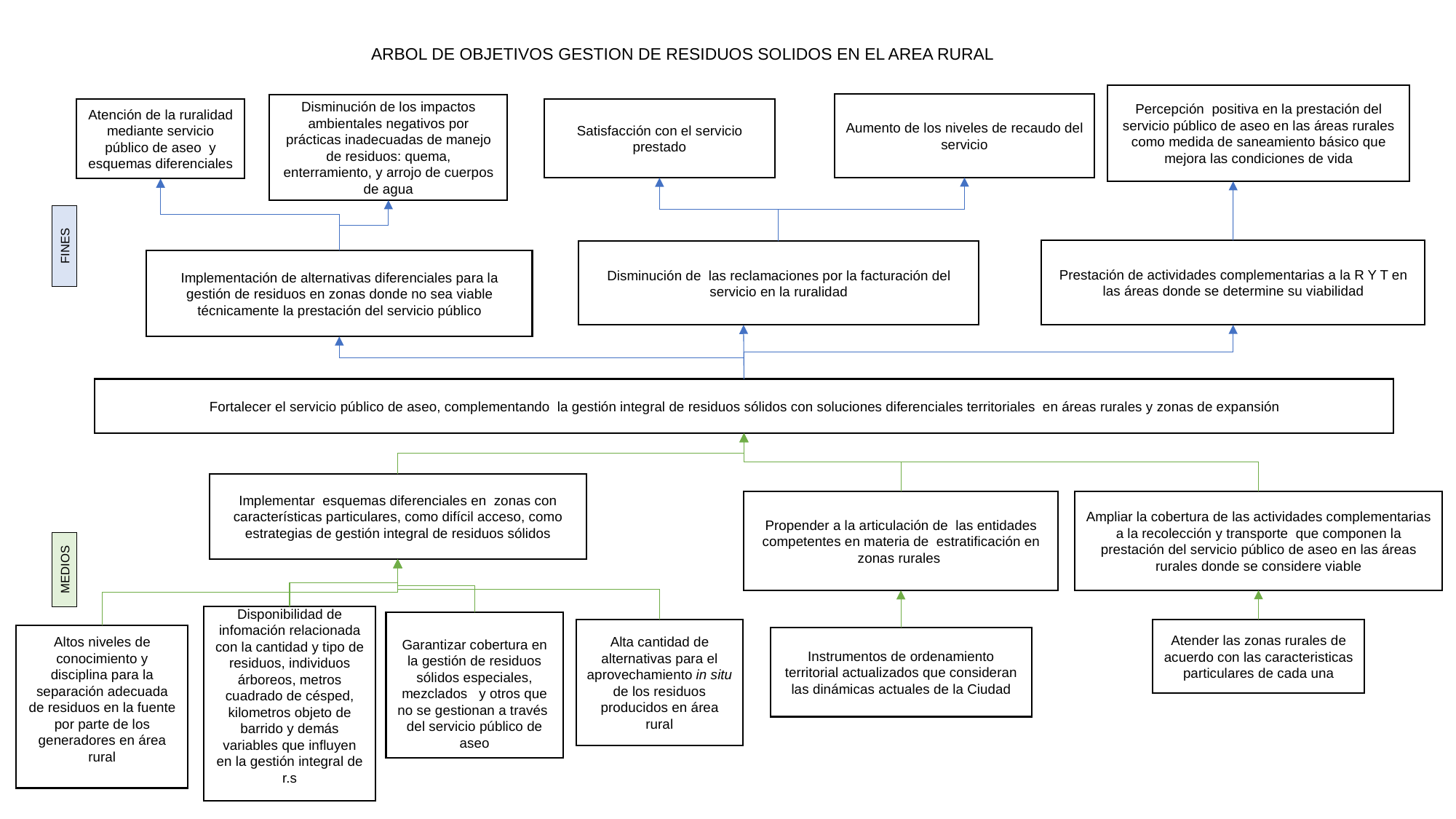

ARBOL DE OBJETIVOS GESTION DE RESIDUOS SOLIDOS EN EL AREA RURAL
Percepción  positiva en la prestación del servicio público de aseo en las áreas rurales como medida de saneamiento básico que mejora las condiciones de vida
Aumento de los niveles de recaudo del servicio
Disminución de los impactos ambientales negativos por prácticas inadecuadas de manejo de residuos: quema, enterramiento, y arrojo de cuerpos de agua
Atención de la ruralidad mediante servicio público de aseo  y esquemas diferenciales
Satisfacción con el servicio prestado
FINES
Prestación de actividades complementarias a la R Y T en las áreas donde se determine su viabilidad
Disminución de  las reclamaciones por la facturación del servicio en la ruralidad
Implementación de alternativas diferenciales para la gestión de residuos en zonas donde no sea viable técnicamente la prestación del servicio público
Fortalecer el servicio público de aseo, complementando  la gestión integral de residuos sólidos con soluciones diferenciales territoriales  en áreas rurales y zonas de expansión
Implementar  esquemas diferenciales en  zonas con características particulares, como difícil acceso, como estrategias de gestión integral de residuos sólidos
Ampliar la cobertura de las actividades complementarias a la recolección y transporte  que componen la prestación del servicio público de aseo en las áreas rurales donde se considere viable
Propender a la articulación de  las entidades competentes en materia de  estratificación en zonas rurales
MEDIOS
Disponibilidad de infomación relacionada con la cantidad y tipo de residuos, individuos árboreos, metros cuadrado de césped, kilometros objeto de barrido y demás variables que influyen en la gestión integral de r.s

Garantizar cobertura en la gestión de residuos sólidos especiales, mezclados   y otros que no se gestionan a través  del servicio público de aseo
Alta cantidad de alternativas para el aprovechamiento in situ de los residuos producidos en área rural
Atender las zonas rurales de acuerdo con las caracteristicas particulares de cada una
Altos niveles de conocimiento y disciplina para la separación adecuada de residuos en la fuente por parte de los generadores en área rural

Instrumentos de ordenamiento territorial actualizados que consideran las dinámicas actuales de la Ciudad